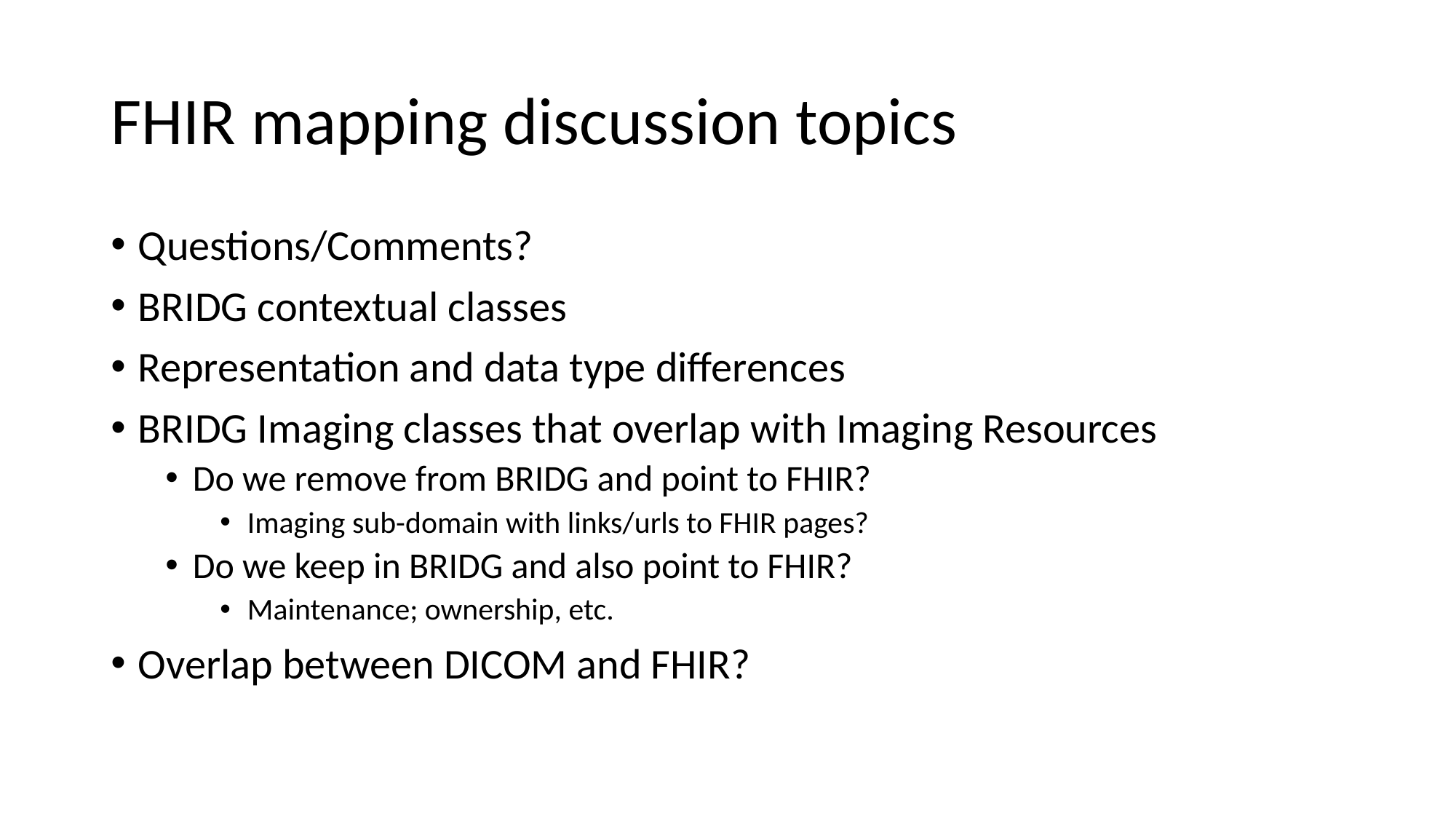

# FHIR mapping discussion topics
Questions/Comments?
BRIDG contextual classes
Representation and data type differences
BRIDG Imaging classes that overlap with Imaging Resources
Do we remove from BRIDG and point to FHIR?
Imaging sub-domain with links/urls to FHIR pages?
Do we keep in BRIDG and also point to FHIR?
Maintenance; ownership, etc.
Overlap between DICOM and FHIR?